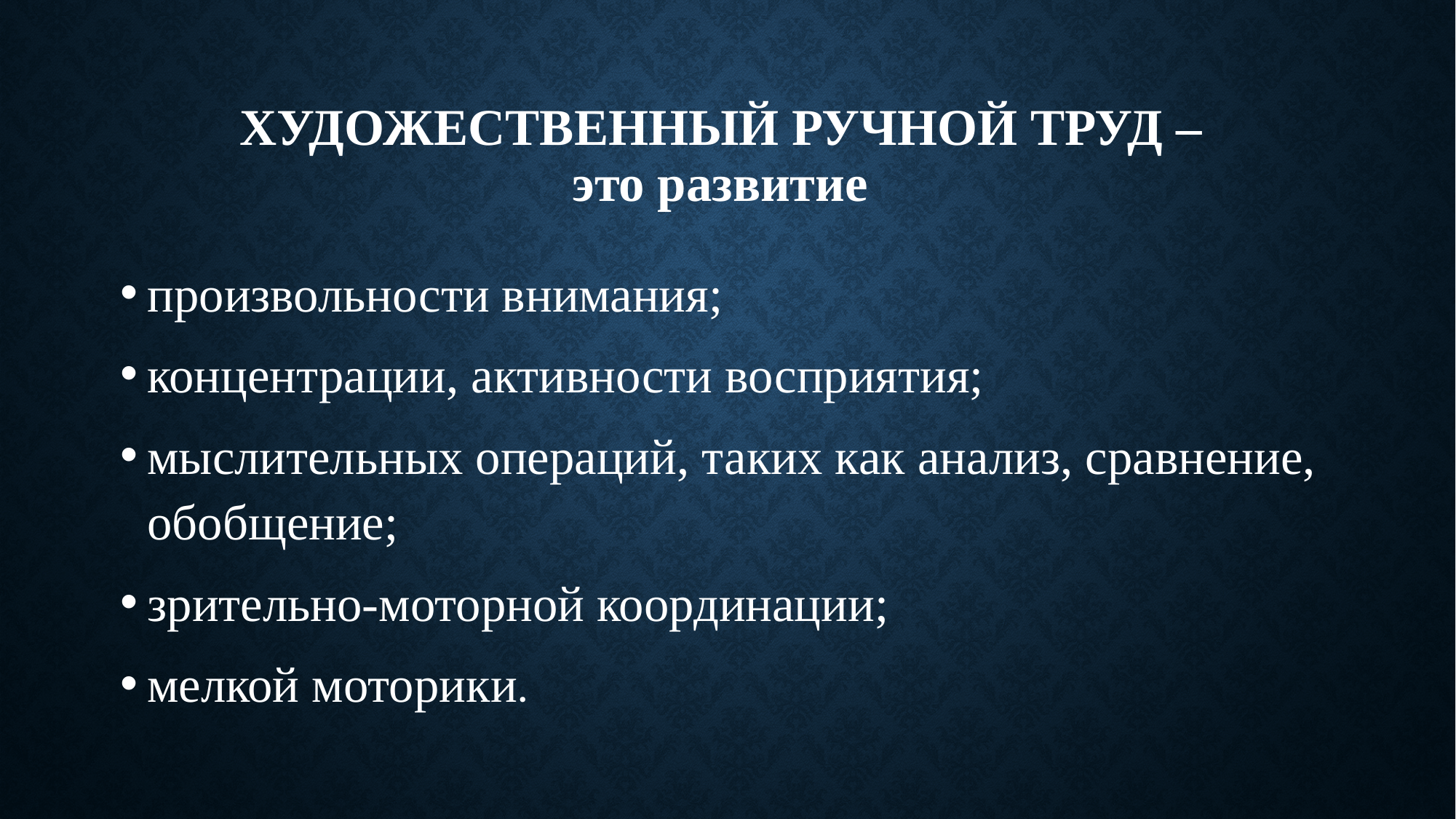

# ХУДОЖЕСТВЕННЫЙ РУЧНОЙ ТРУД – это развитие
произвольности внимания;
концентрации, активности восприятия;
мыслительных операций, таких как анализ, сравнение, обобщение;
зрительно-моторной координации;
мелкой моторики.